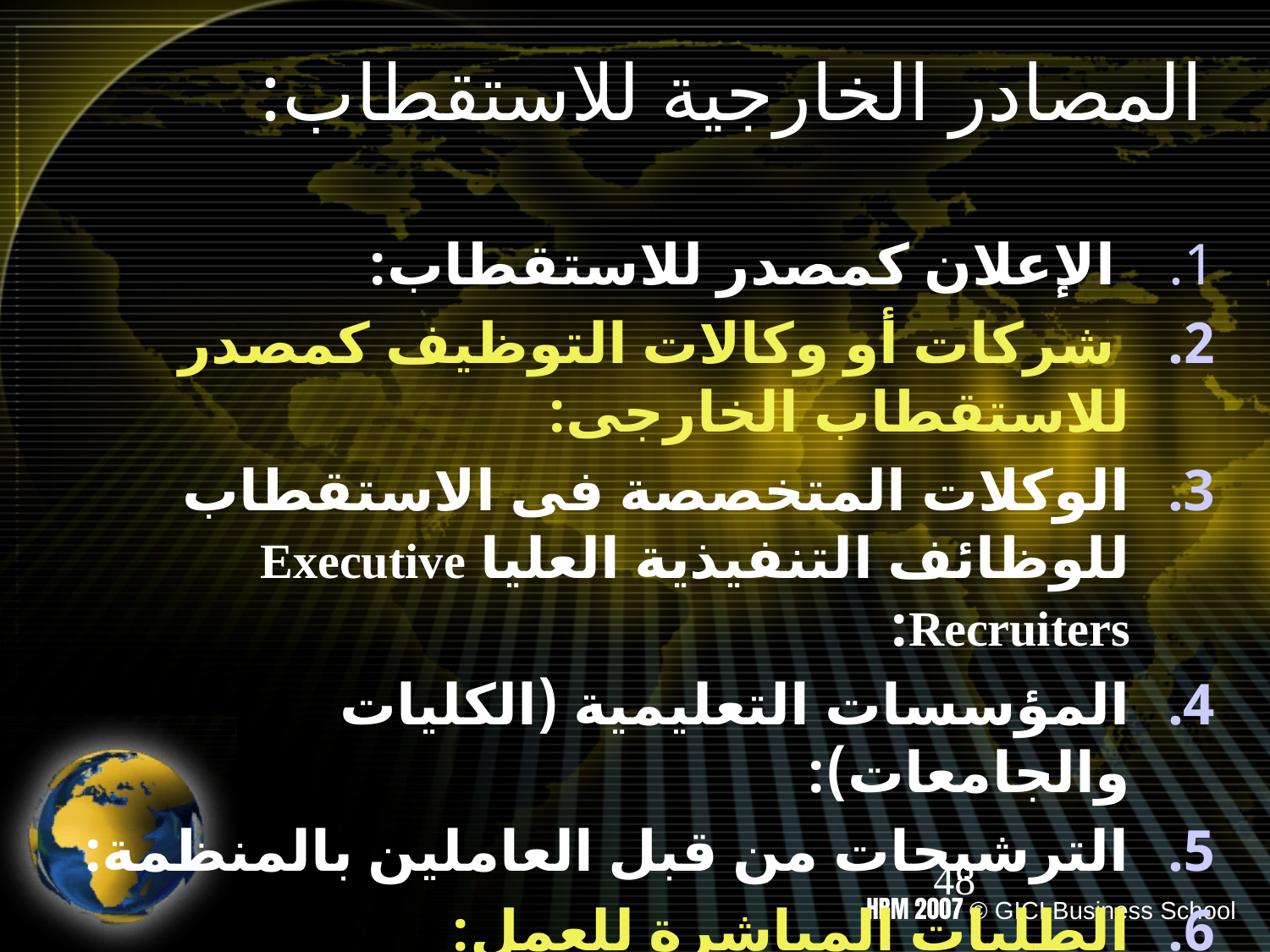

# المصادر الخارجية للاستقطاب:
 الإعلان كمصدر للاستقطاب:
 شركات أو وكالات التوظيف كمصدر للاستقطاب الخارجى:
الوكلات المتخصصة فى الاستقطاب للوظائف التنفيذية العليا Executive Recruiters:
المؤسسات التعليمية (الكليات والجامعات):
الترشيحات من قبل العاملين بالمنظمة:
الطلبات المباشرة للعمل:
الاستقطاب من خلال الإنترنت:
48